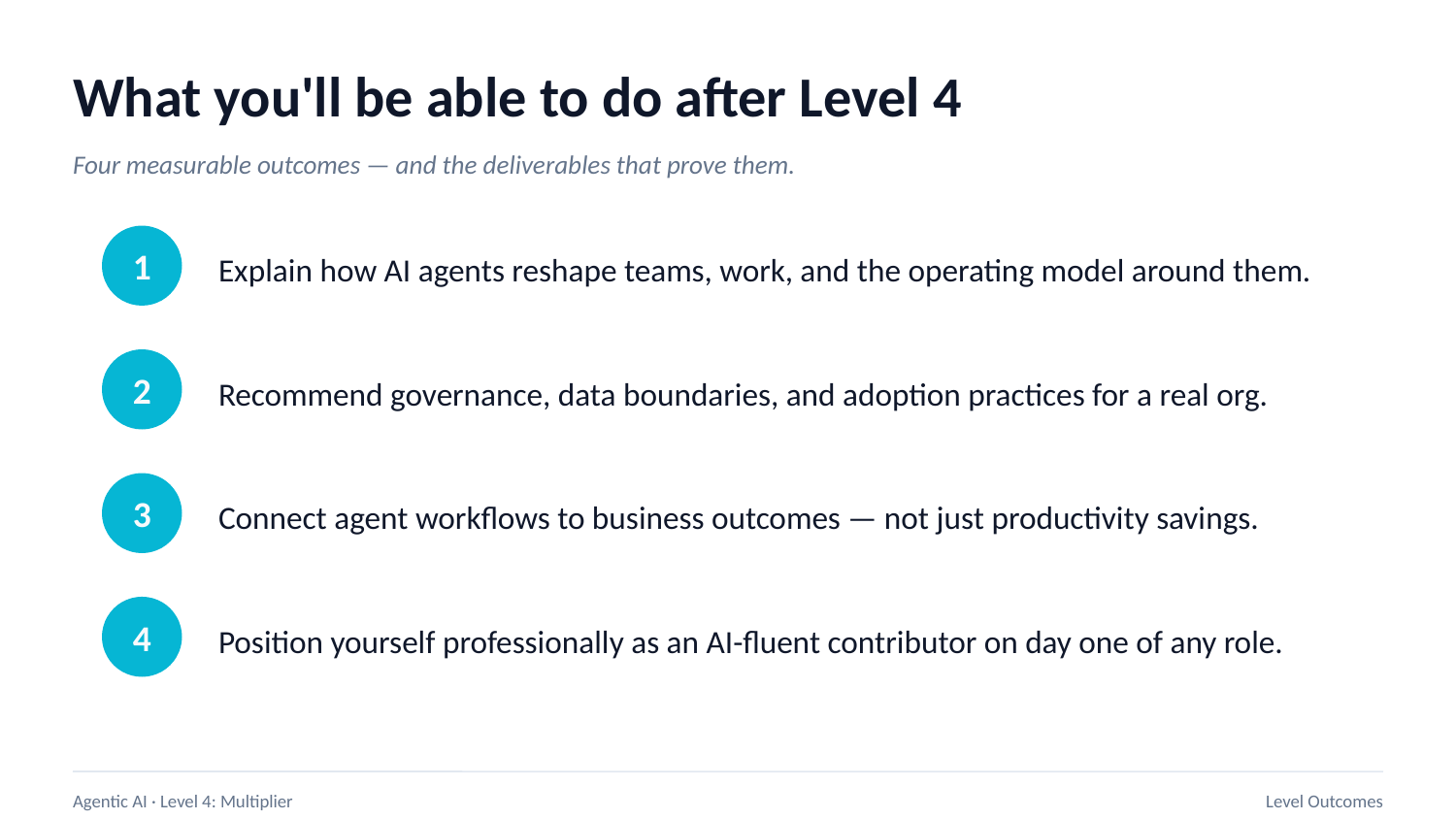

What you'll be able to do after Level 4
Four measurable outcomes — and the deliverables that prove them.
Explain how AI agents reshape teams, work, and the operating model around them.

1
Recommend governance, data boundaries, and adoption practices for a real org.

2
Connect agent workflows to business outcomes — not just productivity savings.

3
Position yourself professionally as an AI-fluent contributor on day one of any role.

4

Agentic AI · Level 4: Multiplier
Level Outcomes